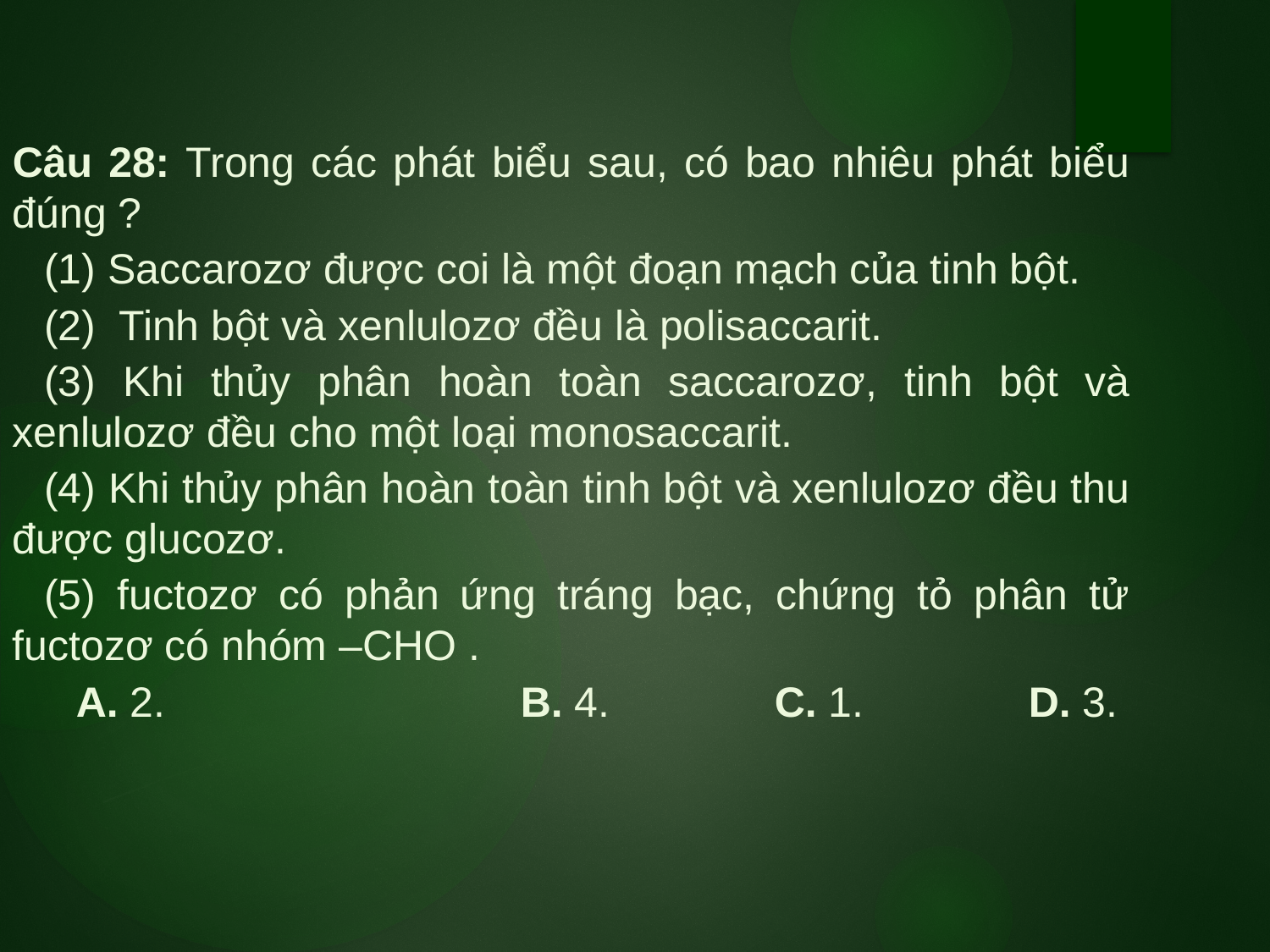

Câu 28: Trong các phát biểu sau, có bao nhiêu phát biểu đúng ?
(1) Saccarozơ được coi là một đoạn mạch của tinh bột.
(2)  Tinh bột và xenlulozơ đều là polisaccarit.
(3) Khi thủy phân hoàn toàn saccarozơ, tinh bột và xenlulozơ đều cho một loại monosaccarit.
(4) Khi thủy phân hoàn toàn tinh bột và xenlulozơ đều thu được glucozơ.
(5) fuctozơ có phản ứng tráng bạc, chứng tỏ phân tử fuctozơ có nhóm –CHO .
A. 2.			B. 4.		C. 1.		D. 3.